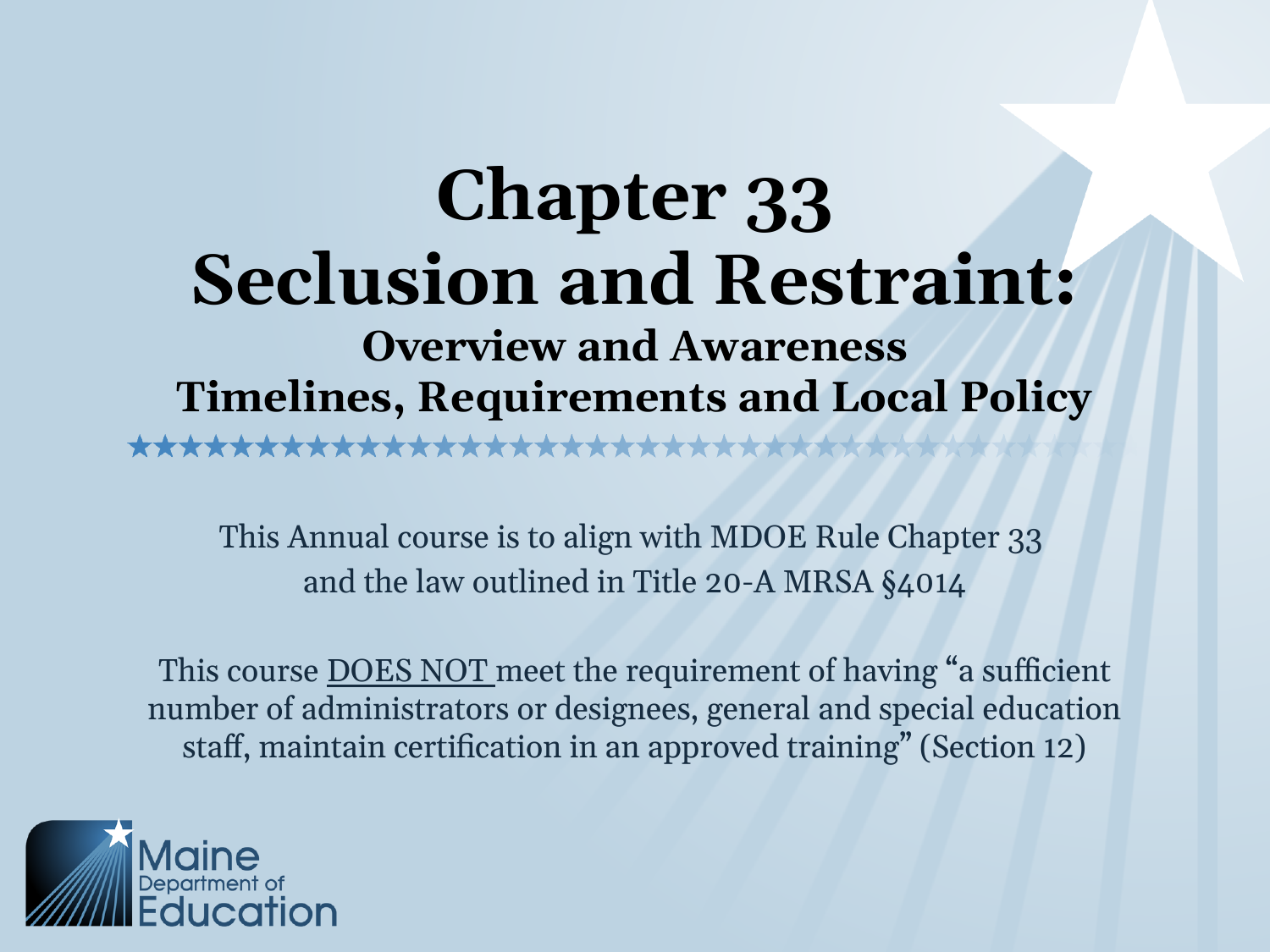

# Chapter 33 Seclusion and Restraint: Overview and Awareness Timelines, Requirements and Local Policy
This Annual course is to align with MDOE Rule Chapter 33
and the law outlined in Title 20-A MRSA §4014

This course DOES NOT meet the requirement of having “a sufficient number of administrators or designees, general and special education staff, maintain certification in an approved training” (Section 12)